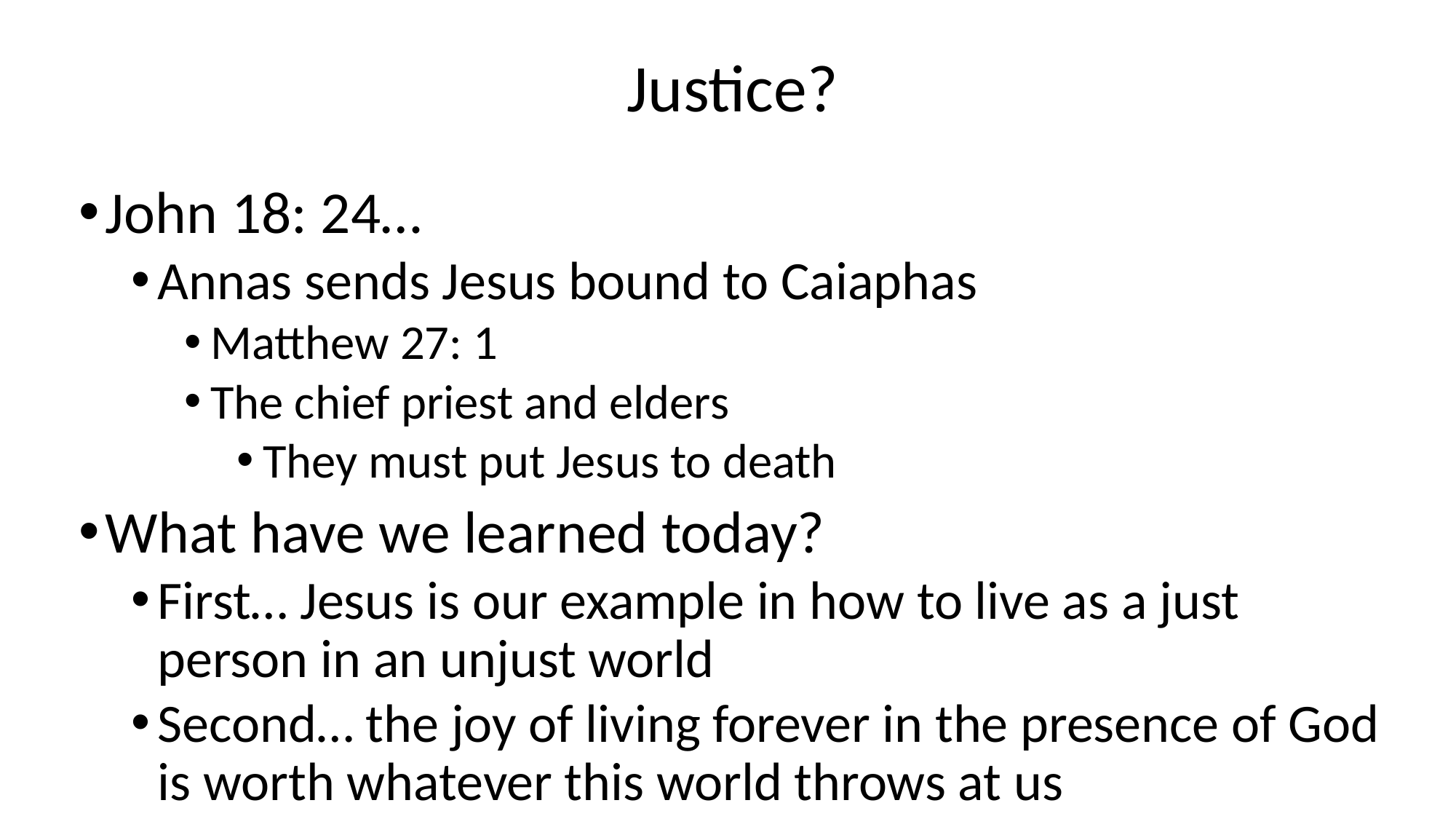

# Justice?
John 18: 24…
Annas sends Jesus bound to Caiaphas
Matthew 27: 1
The chief priest and elders
They must put Jesus to death
What have we learned today?
First… Jesus is our example in how to live as a just person in an unjust world
Second… the joy of living forever in the presence of God is worth whatever this world throws at us